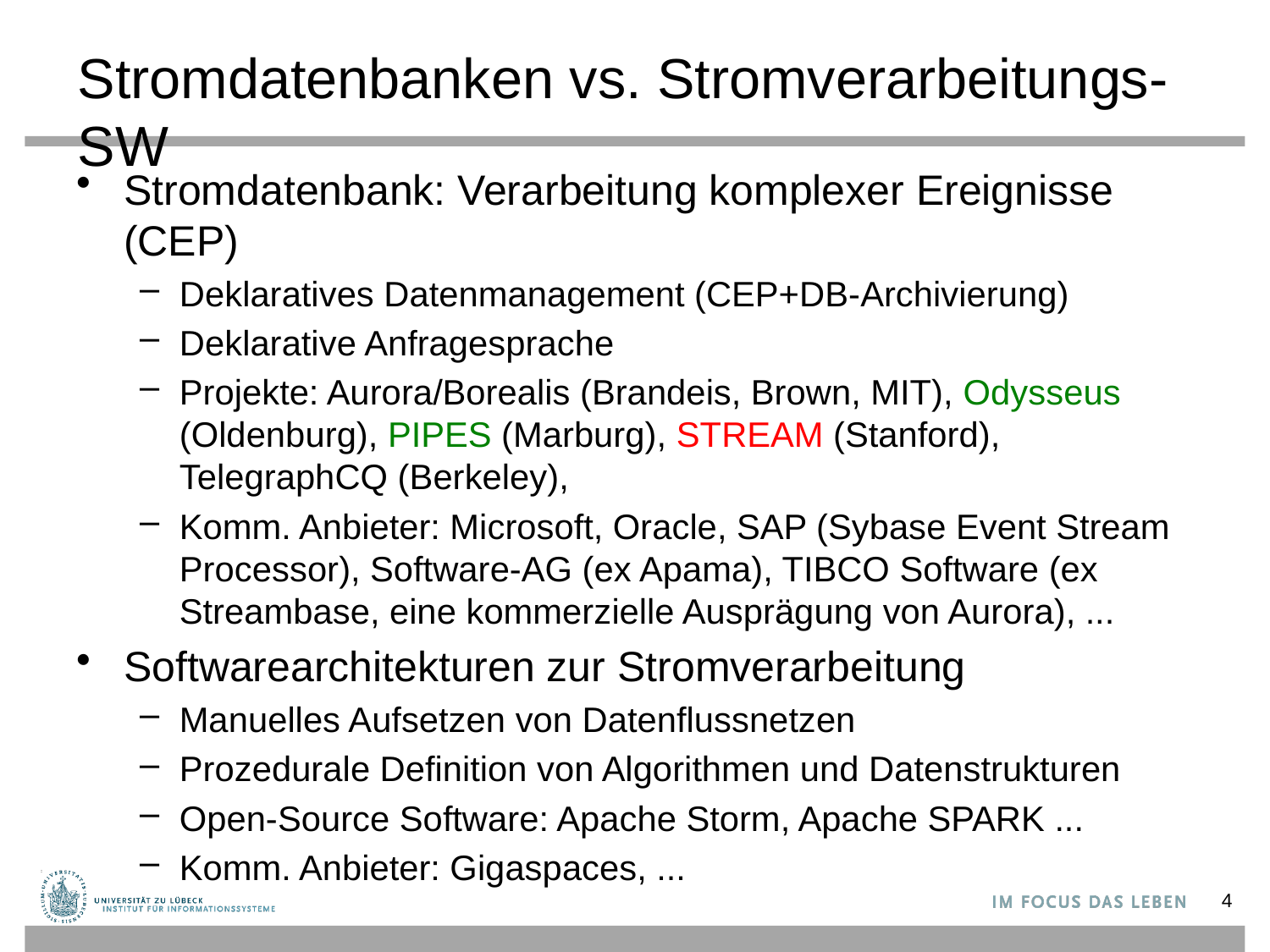

# Stromdatenbanken vs. Stromverarbeitungs-SW
Stromdatenbank: Verarbeitung komplexer Ereignisse (CEP)
Deklaratives Datenmanagement (CEP+DB-Archivierung)
Deklarative Anfragesprache
Projekte: Aurora/Borealis (Brandeis, Brown, MIT), Odysseus (Oldenburg), PIPES (Marburg), STREAM (Stanford), TelegraphCQ (Berkeley),
Komm. Anbieter: Microsoft, Oracle, SAP (Sybase Event Stream Processor), Software-AG (ex Apama), TIBCO Software (ex Streambase, eine kommerzielle Ausprägung von Aurora), ...
Softwarearchitekturen zur Stromverarbeitung
Manuelles Aufsetzen von Datenflussnetzen
Prozedurale Definition von Algorithmen und Datenstrukturen
Open-Source Software: Apache Storm, Apache SPARK ...
Komm. Anbieter: Gigaspaces, ...
4